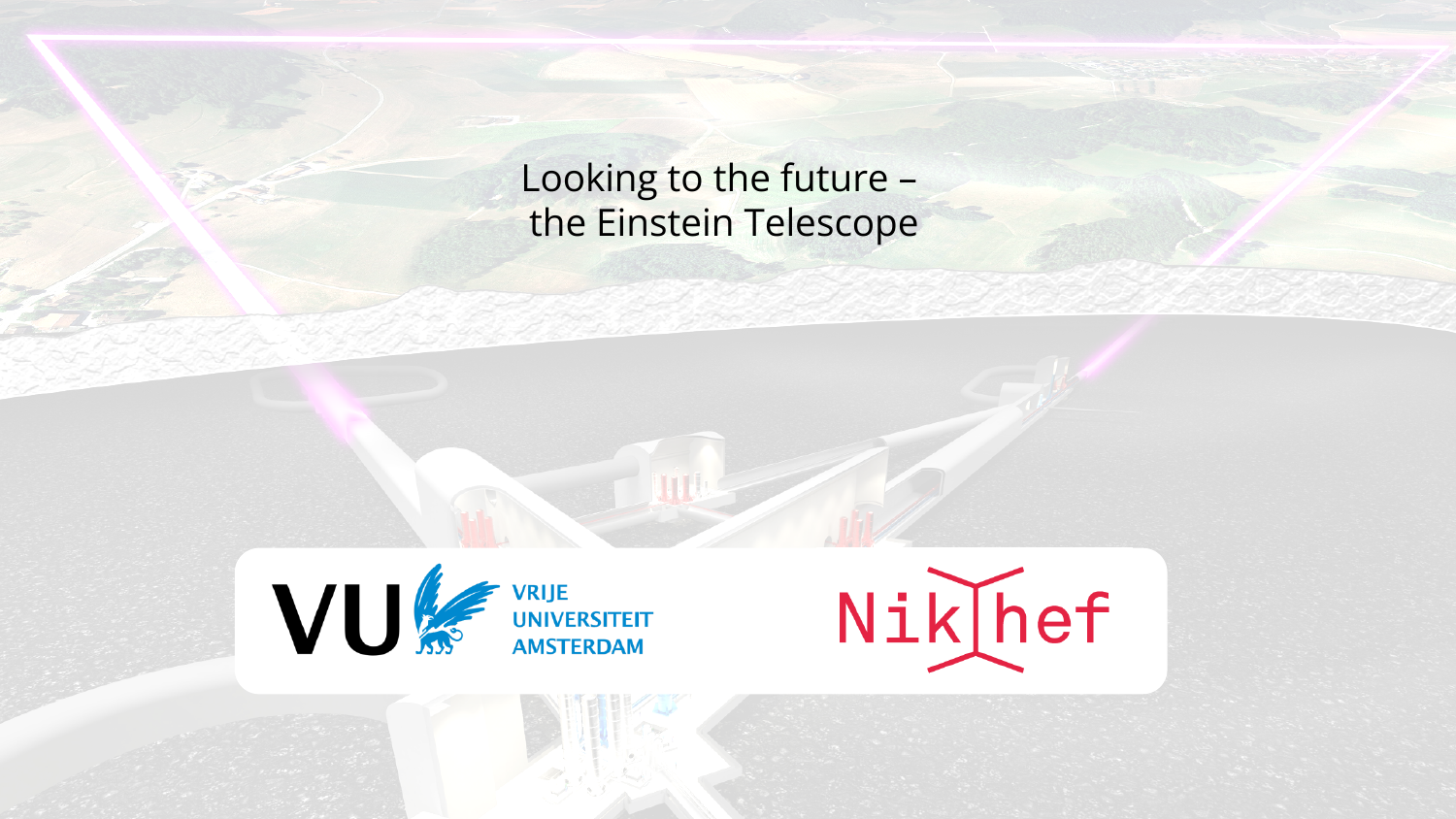

# Looking to the future – the Einstein Telescope